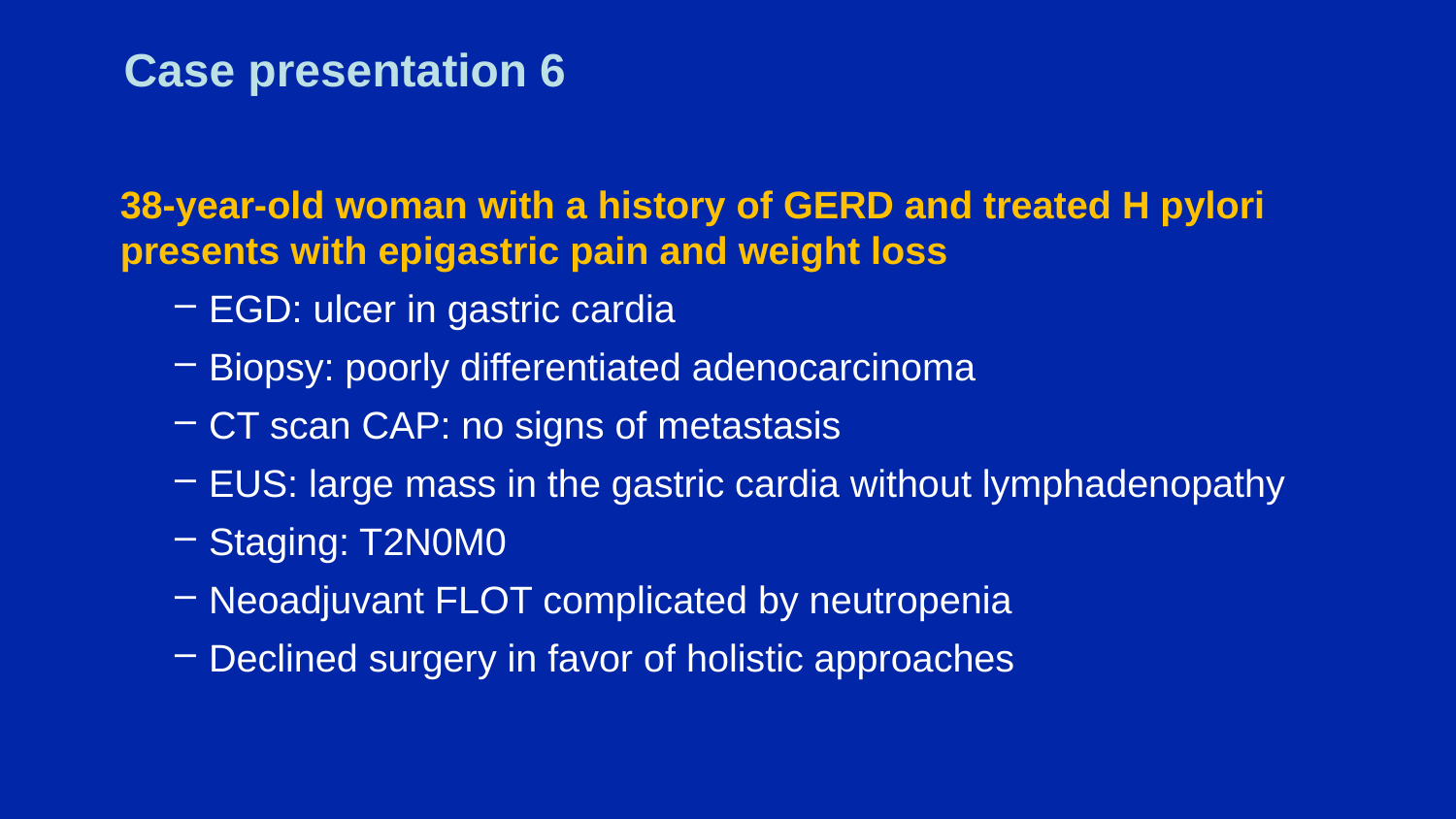

# Case presentation 6
38-year-old woman with a history of GERD and treated H pylori presents with epigastric pain and weight loss
EGD: ulcer in gastric cardia
Biopsy: poorly differentiated adenocarcinoma
CT scan CAP: no signs of metastasis
EUS: large mass in the gastric cardia without lymphadenopathy
Staging: T2N0M0
Neoadjuvant FLOT complicated by neutropenia
Declined surgery in favor of holistic approaches